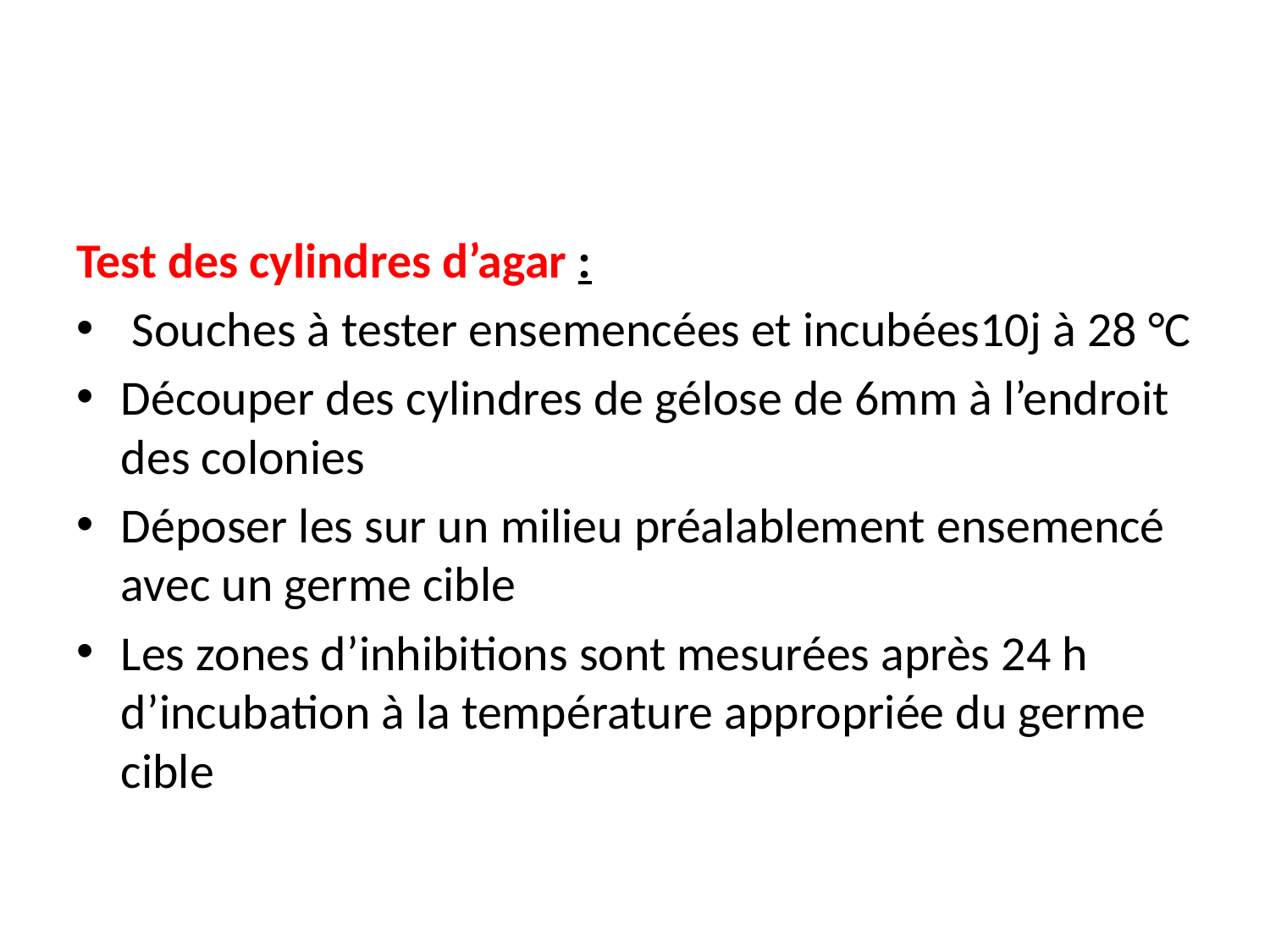

Test des cylindres d’agar :
 Souches à tester ensemencées et incubées10j à 28 °C
Découper des cylindres de gélose de 6mm à l’endroit des colonies
Déposer les sur un milieu préalablement ensemencé avec un germe cible
Les zones d’inhibitions sont mesurées après 24 h d’incubation à la température appropriée du germe cible